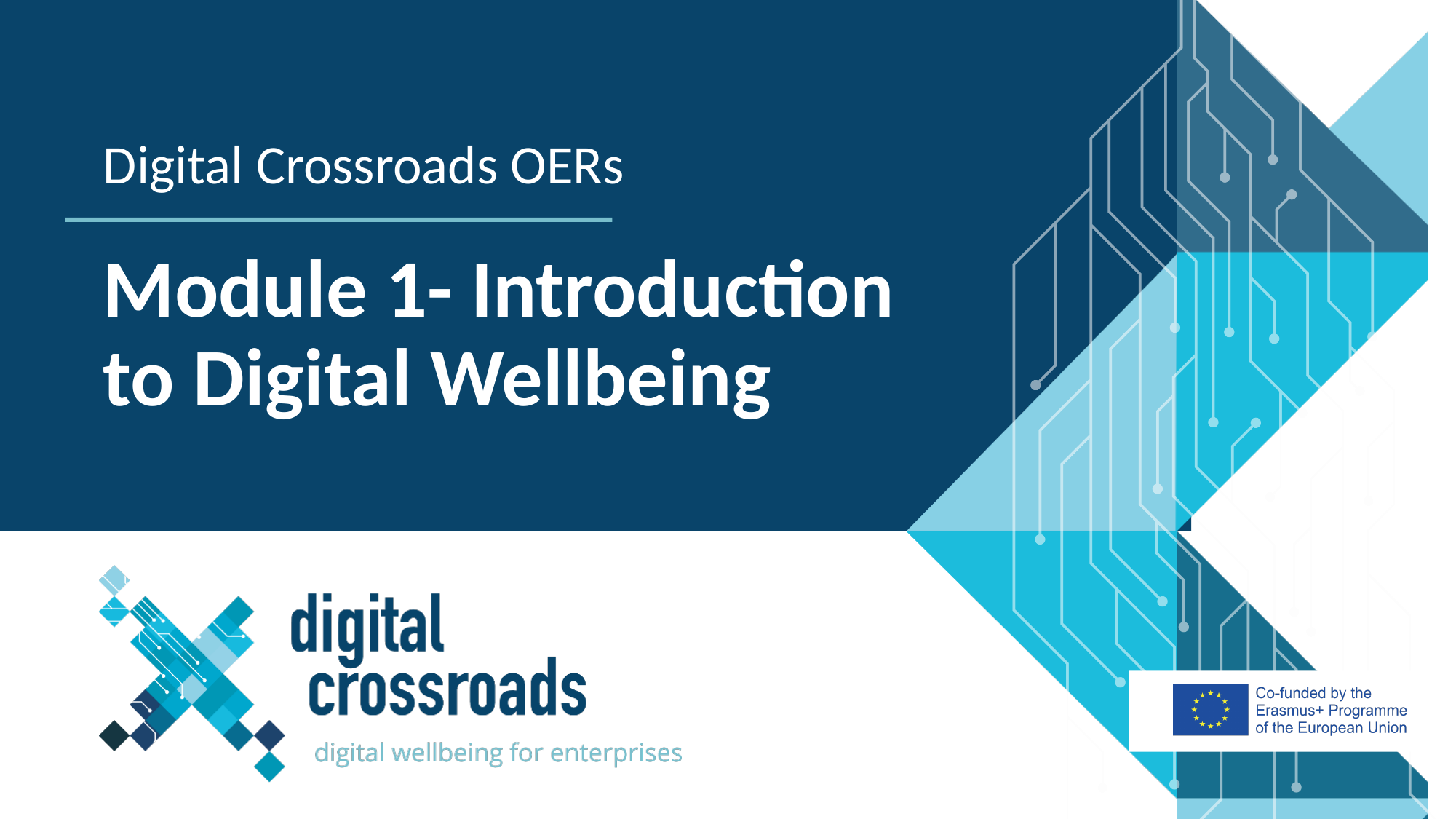

Digital Crossroads OERs
Module 1- Introduction to Digital Wellbeing